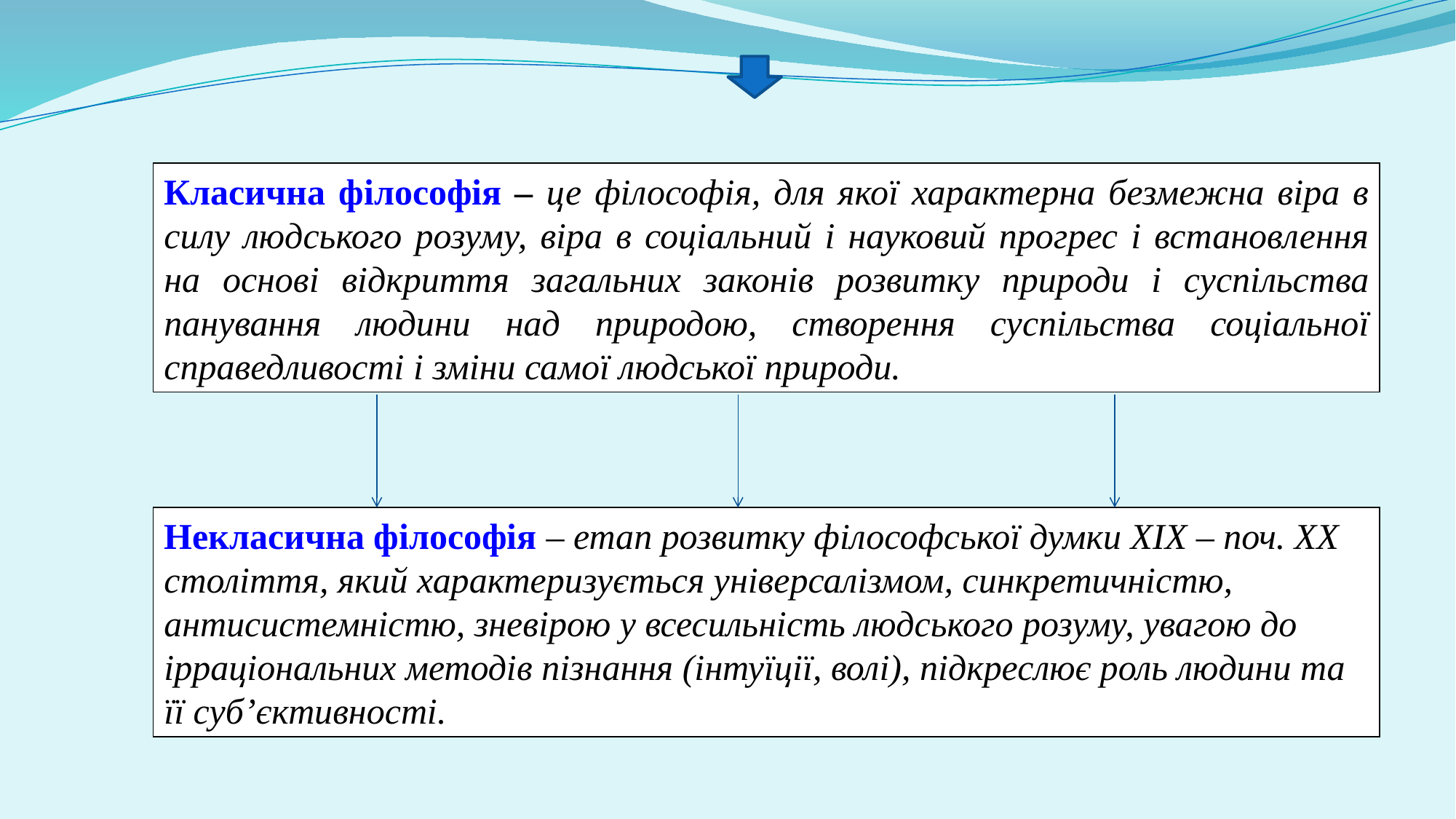

Класична філософія – це філософія, для якої характерна безмежна віра в силу людського розуму, віра в соціальний і науковий прогрес і встановлення на основі відкриття загальних законів розвитку природи і суспільства панування людини над природою, створення суспільства соціальної справедливості і зміни самої людської природи.
Некласична філософія – етап розвитку філософської думки ХІХ – поч. ХХ століття, який характеризується універсалізмом, синкретичністю, антисистемністю, зневірою у всесильність людського розуму, увагою до ірраціональних методів пізнання (інтуїції, волі), підкреслює роль людини та її суб’єктивності.